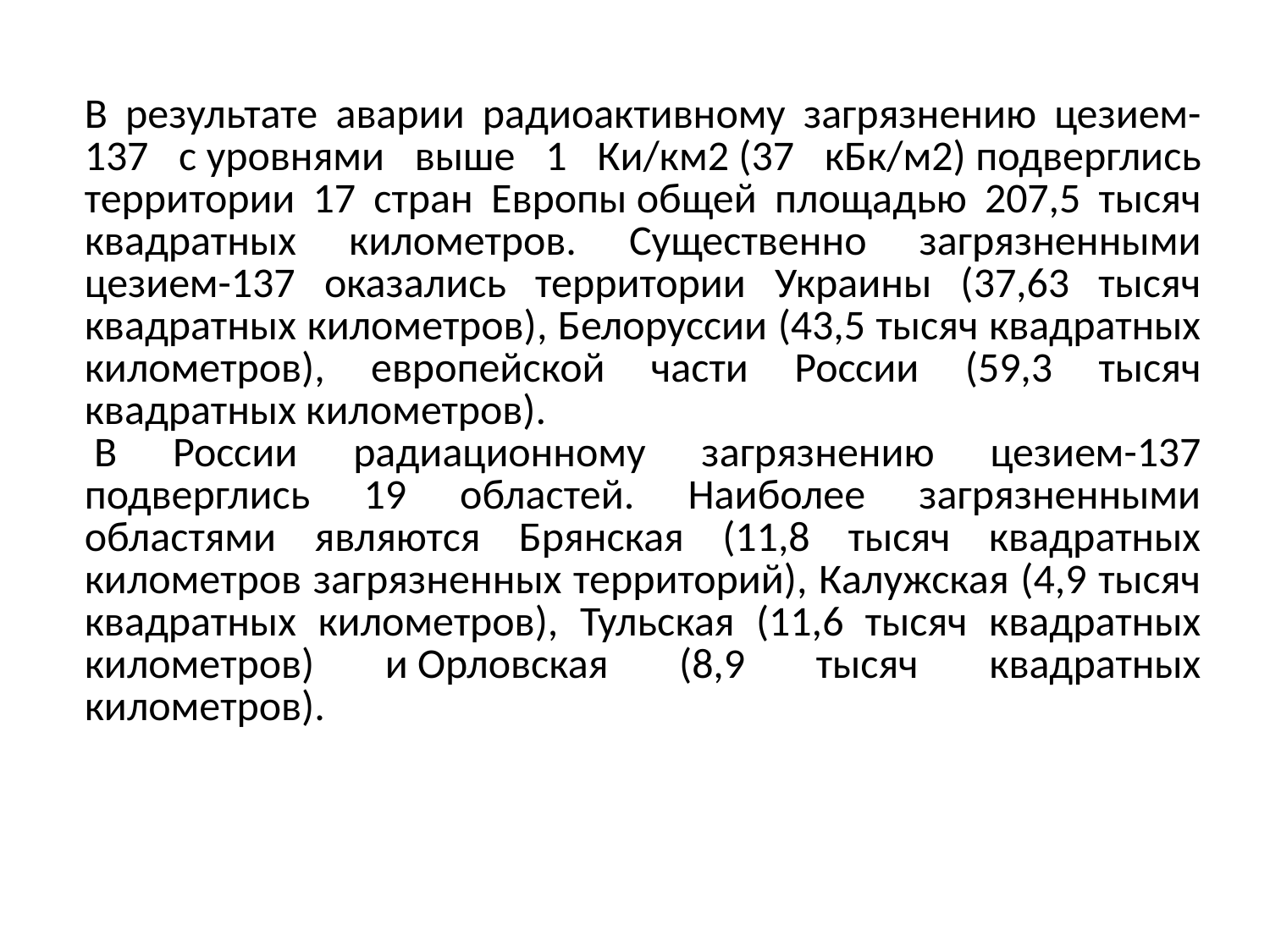

| В результате аварии радиоактивному загрязнению цезием-137 с уровнями выше 1 Ки/км2 (37 кБк/м2) подверглись территории 17 стран Европы общей площадью 207,5 тысяч квадратных километров. Существенно загрязненными цезием-137 оказались территории Украины (37,63 тысяч квадратных километров), Белоруссии (43,5 тысяч квадратных километров), европейской части России (59,3 тысяч квадратных километров).  В России радиационному загрязнению цезием-137 подверглись 19 областей. Наиболее загрязненными областями являются Брянская (11,8 тысяч квадратных километров загрязненных территорий), Калужская (4,9 тысяч квадратных километров), Тульская (11,6 тысяч квадратных километров) и Орловская (8,9 тысяч квадратных километров). |
| --- |